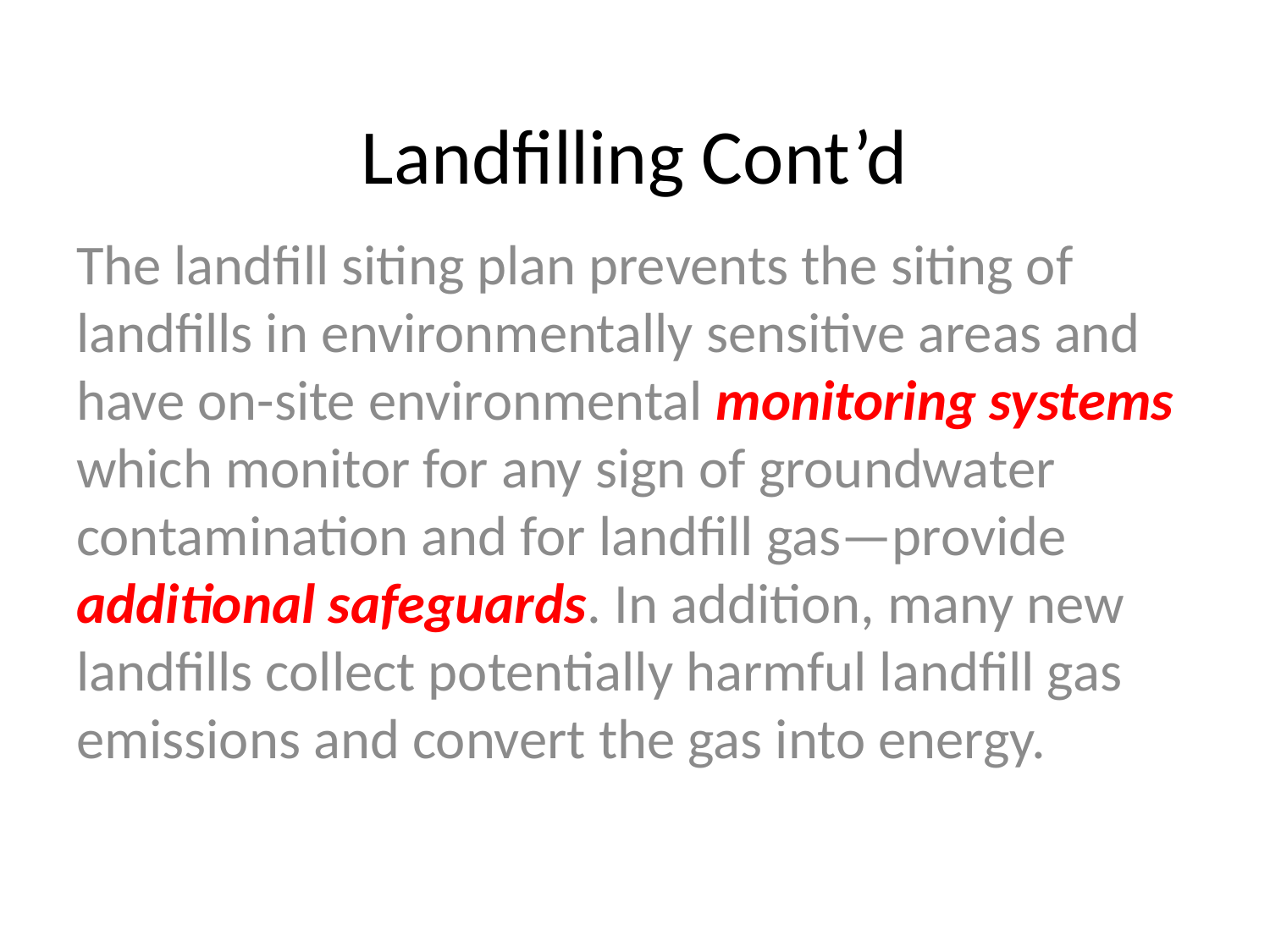

# Landfilling Cont’d
The landfill siting plan prevents the siting of landfills in environmentally sensitive areas and have on-site environmental monitoring systems which monitor for any sign of groundwater contamination and for landfill gas—provide additional safeguards. In addition, many new landfills collect potentially harmful landfill gas emissions and convert the gas into energy.